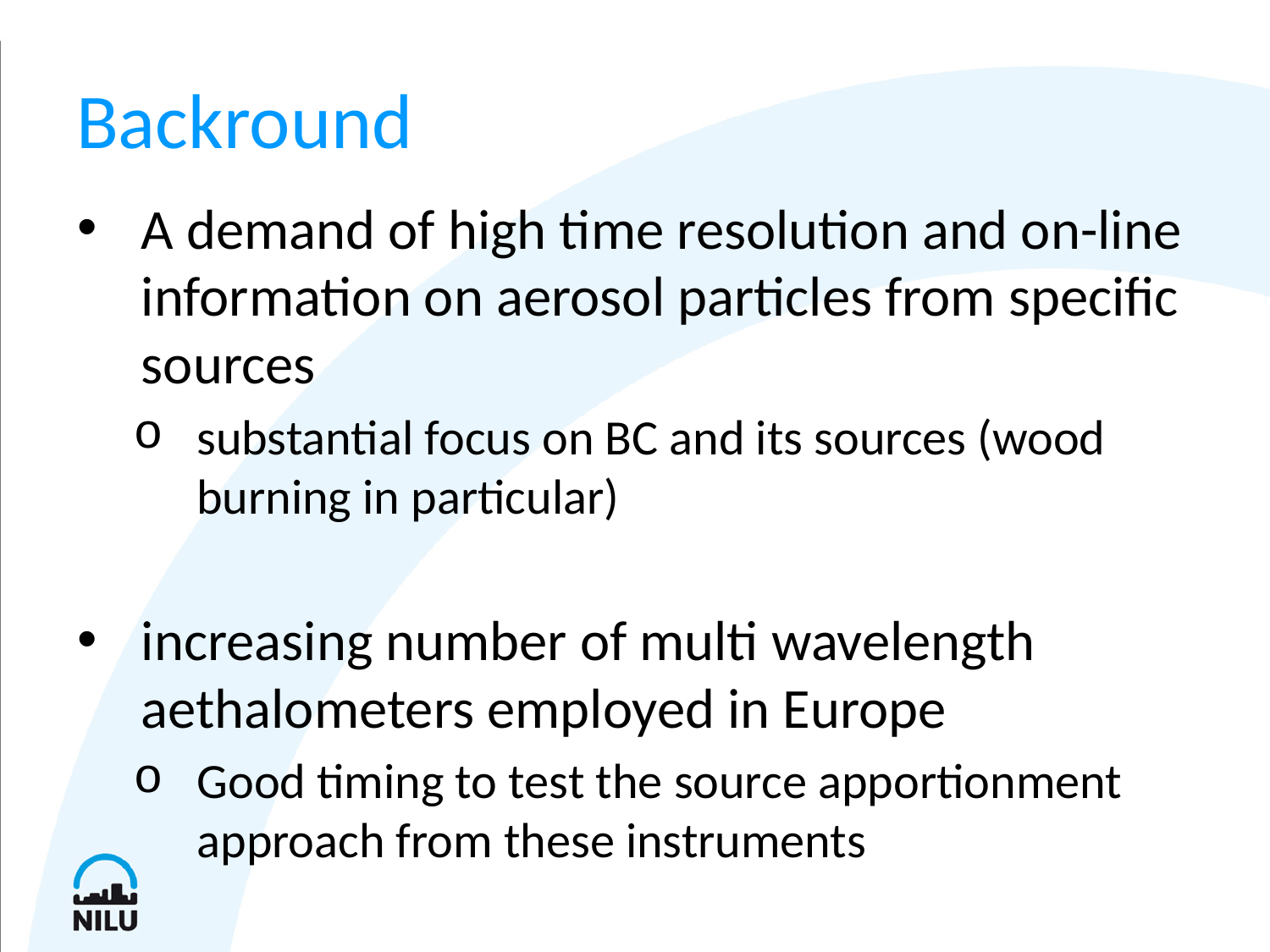

# Backround
A demand of high time resolution and on-line information on aerosol particles from specific sources
substantial focus on BC and its sources (wood burning in particular)

increasing number of multi wavelength aethalometers employed in Europe
Good timing to test the source apportionment approach from these instruments